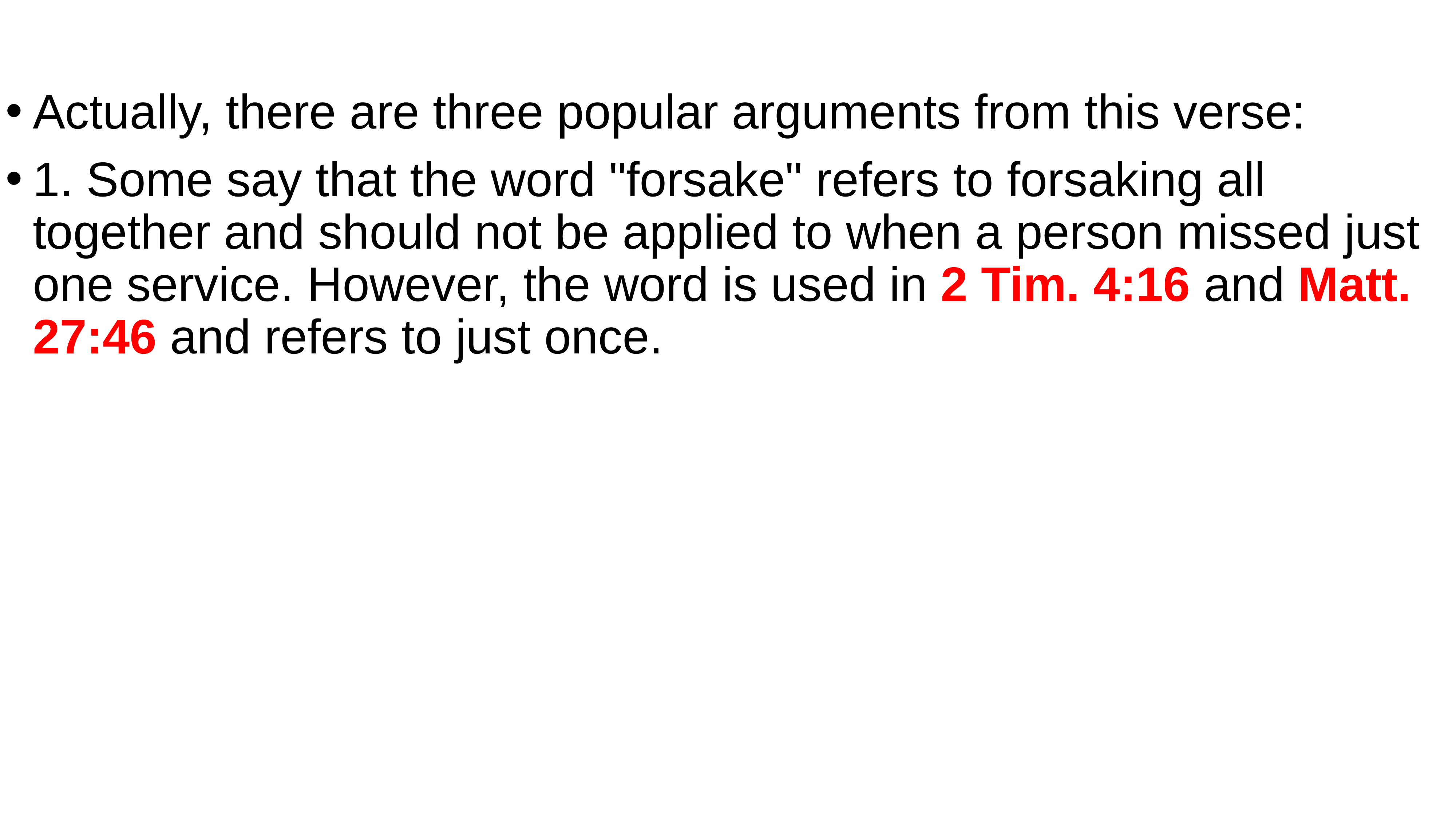

#
Actually, there are three popular arguments from this verse:
1. Some say that the word "forsake" refers to forsaking all together and should not be applied to when a person missed just one service. However, the word is used in 2 Tim. 4:16 and Matt. 27:46 and refers to just once.